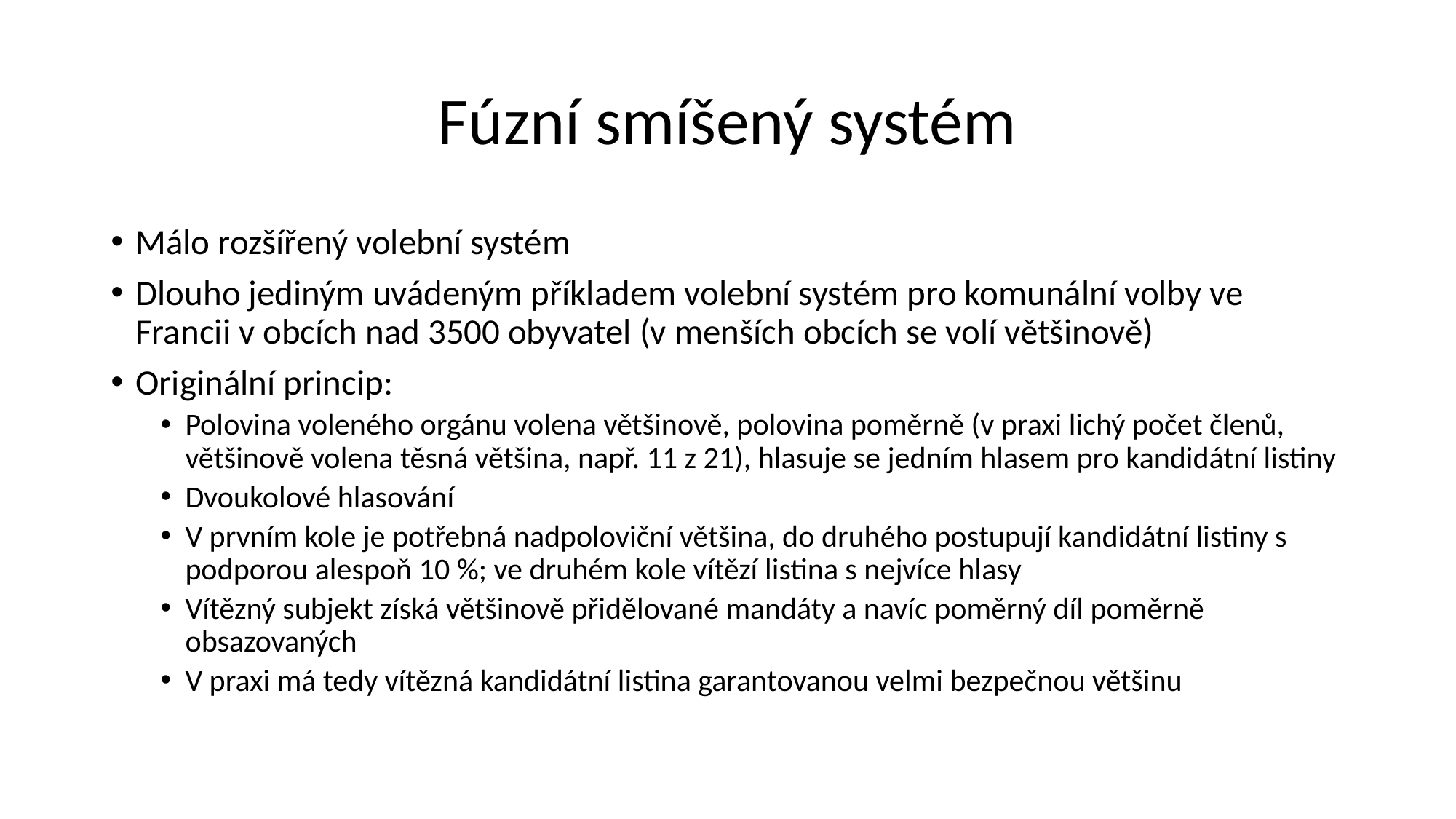

# Fúzní smíšený systém
Málo rozšířený volební systém
Dlouho jediným uvádeným příkladem volební systém pro komunální volby ve Francii v obcích nad 3500 obyvatel (v menších obcích se volí většinově)
Originální princip:
Polovina voleného orgánu volena většinově, polovina poměrně (v praxi lichý počet členů, většinově volena těsná většina, např. 11 z 21), hlasuje se jedním hlasem pro kandidátní listiny
Dvoukolové hlasování
V prvním kole je potřebná nadpoloviční většina, do druhého postupují kandidátní listiny s podporou alespoň 10 %; ve druhém kole vítězí listina s nejvíce hlasy
Vítězný subjekt získá většinově přidělované mandáty a navíc poměrný díl poměrně obsazovaných
V praxi má tedy vítězná kandidátní listina garantovanou velmi bezpečnou většinu